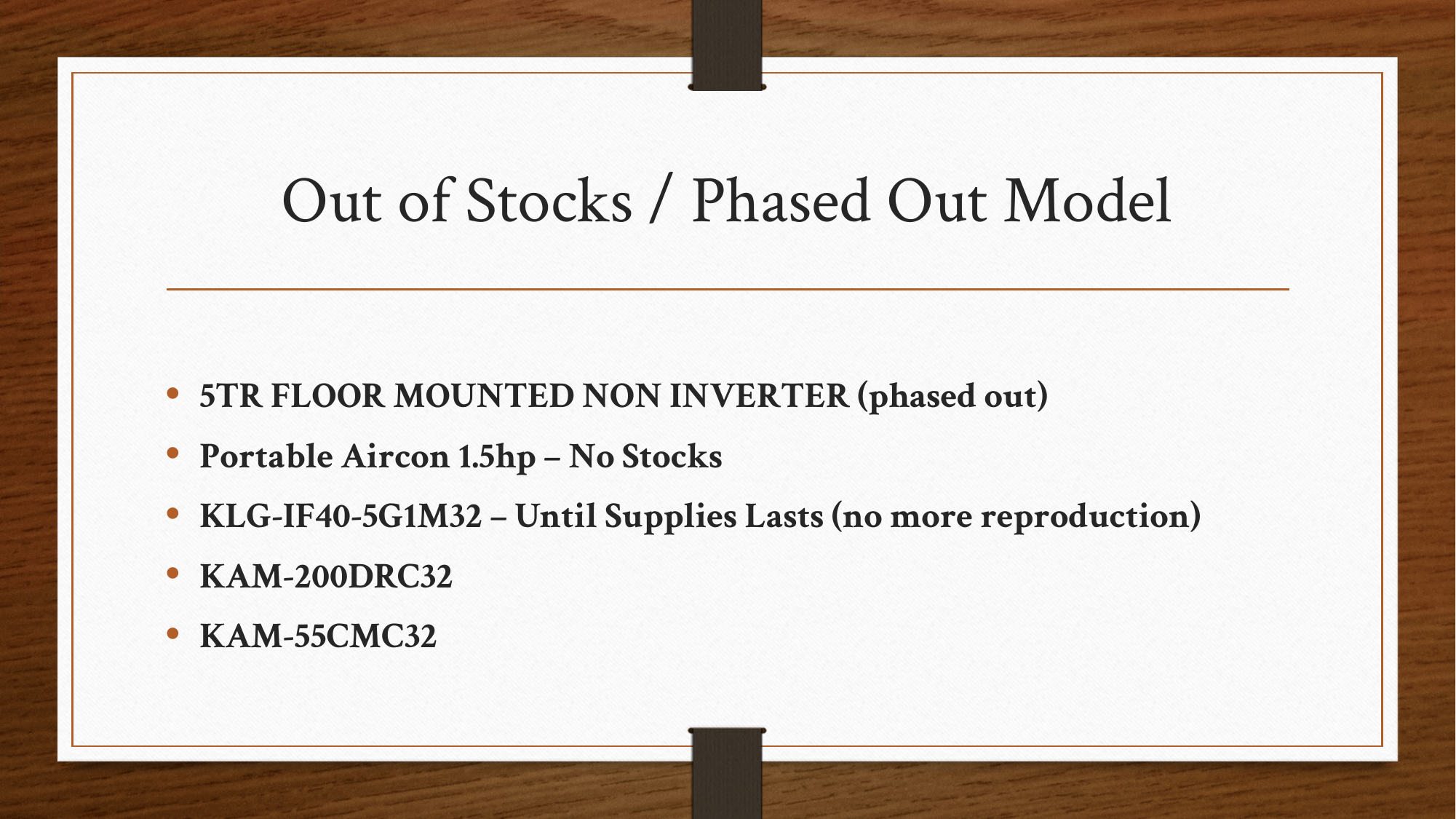

# Out of Stocks / Phased Out Model

5TR FLOOR MOUNTED NON INVERTER (phased out)
Portable Aircon 1.5hp – No Stocks
KLG-IF40-5G1M32 – Until Supplies Lasts (no more reproduction)
KAM-200DRC32
KAM-55CMC32